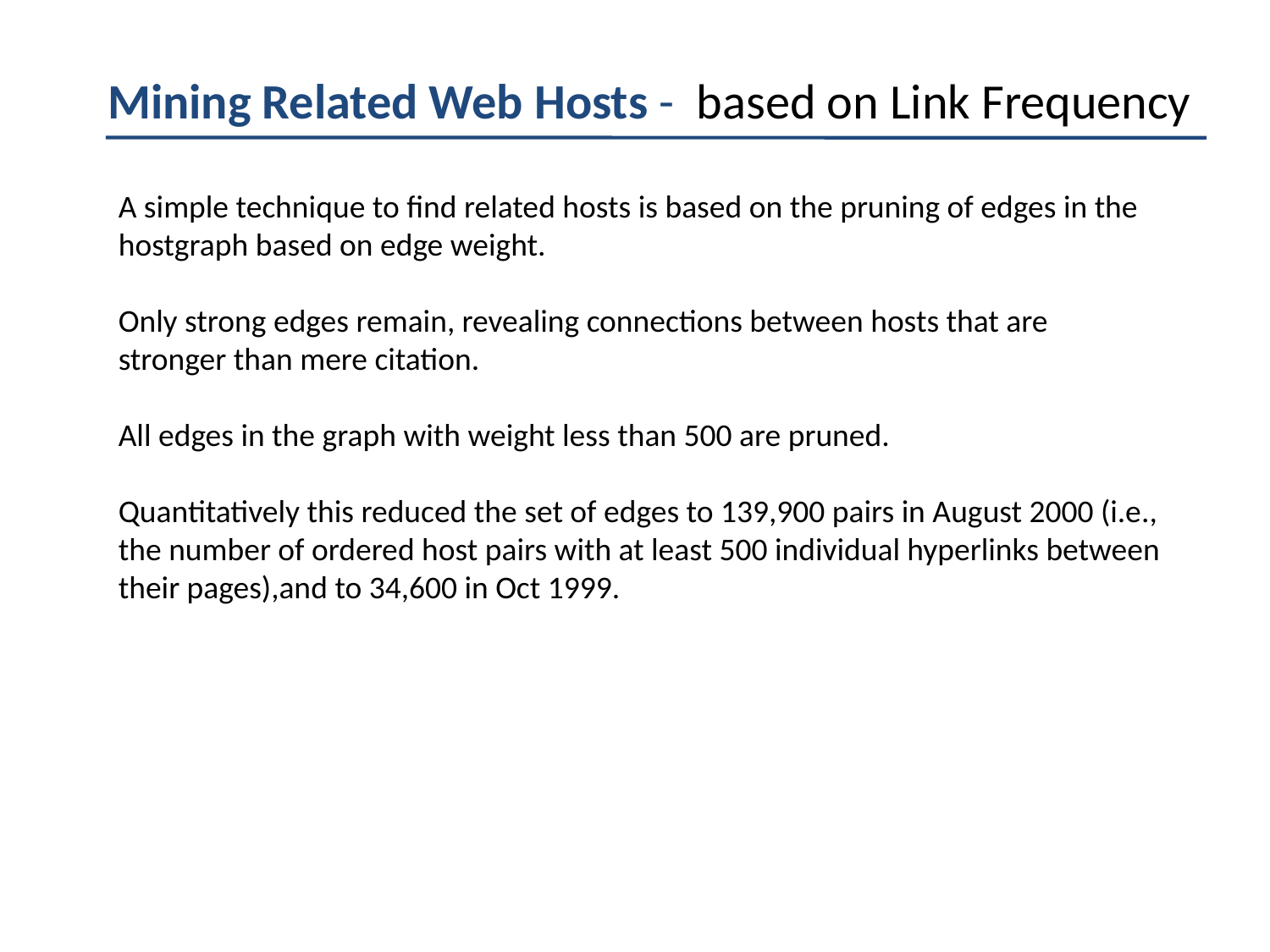

Mining Related Web Hosts -  based on Link Frequency
A simple technique to find related hosts is based on the pruning of edges in the hostgraph based on edge weight.
Only strong edges remain, revealing connections between hosts that are stronger than mere citation.

All edges in the graph with weight less than 500 are pruned.

Quantitatively this reduced the set of edges to 139,900 pairs in August 2000 (i.e., the number of ordered host pairs with at least 500 individual hyperlinks between their pages),and to 34,600 in Oct 1999.